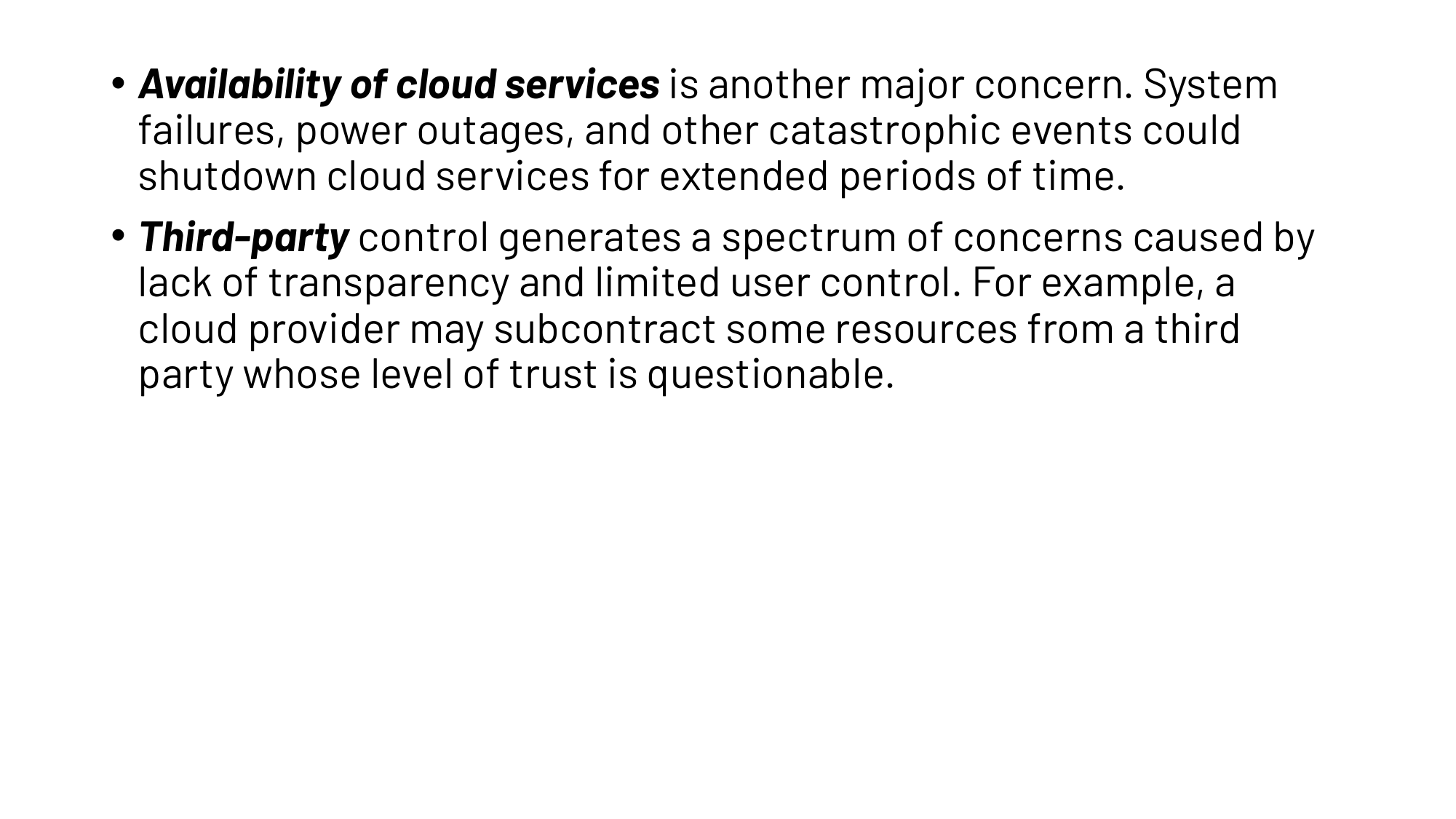

Availability of cloud services is another major concern. System failures, power outages, and other catastrophic events could shutdown cloud services for extended periods of time.
Third-party control generates a spectrum of concerns caused by lack of transparency and limited user control. For example, a cloud provider may subcontract some resources from a third party whose level of trust is questionable.